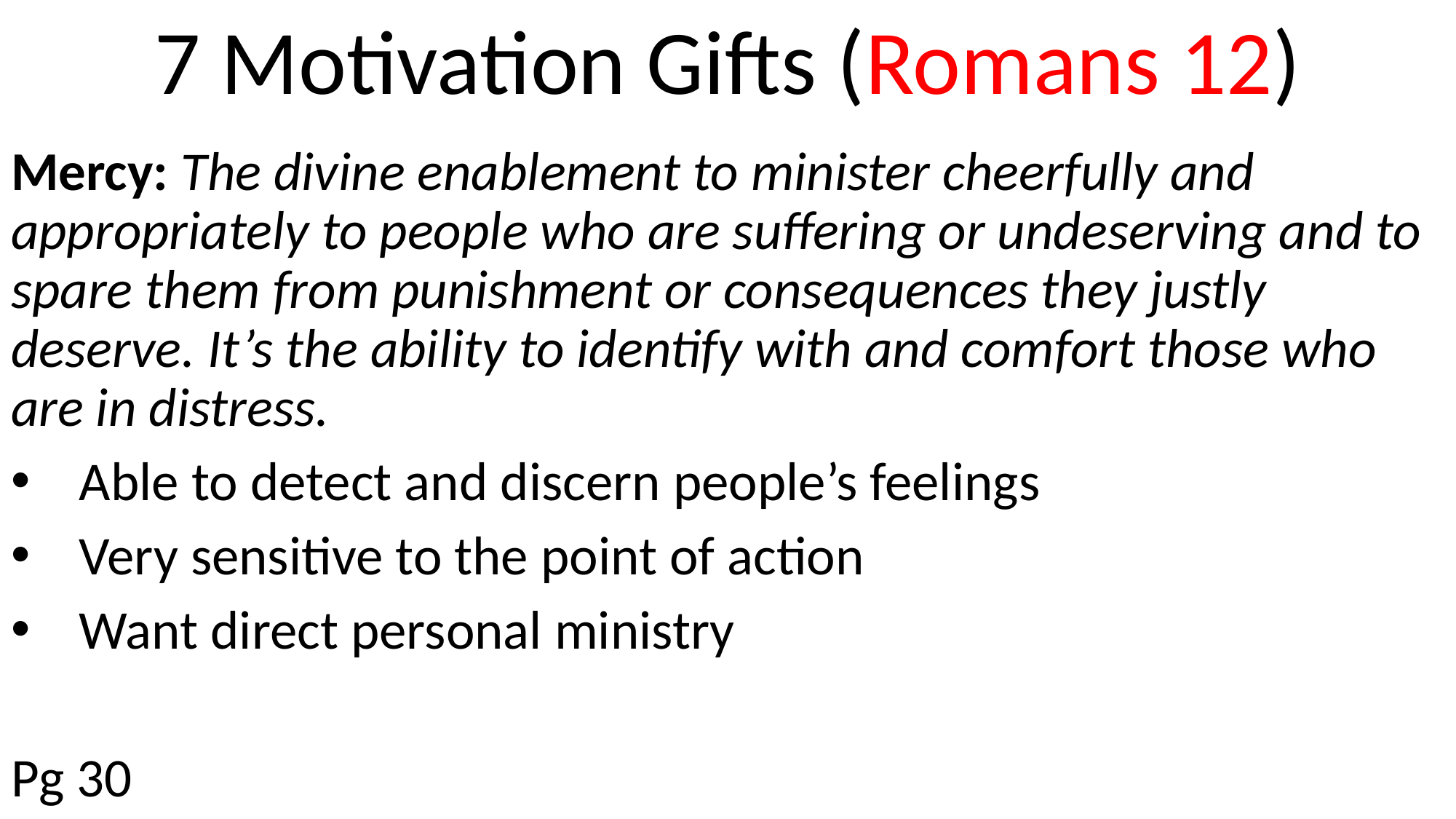

# 7 Motivation Gifts (Romans 12)
Mercy: The divine enablement to minister cheerfully and appropriately to people who are suffering or undeserving and to spare them from punishment or consequences they justly deserve. It’s the ability to identify with and comfort those who are in distress.
Able to detect and discern people’s feelings
Very sensitive to the point of action
Want direct personal ministry

Pg 30